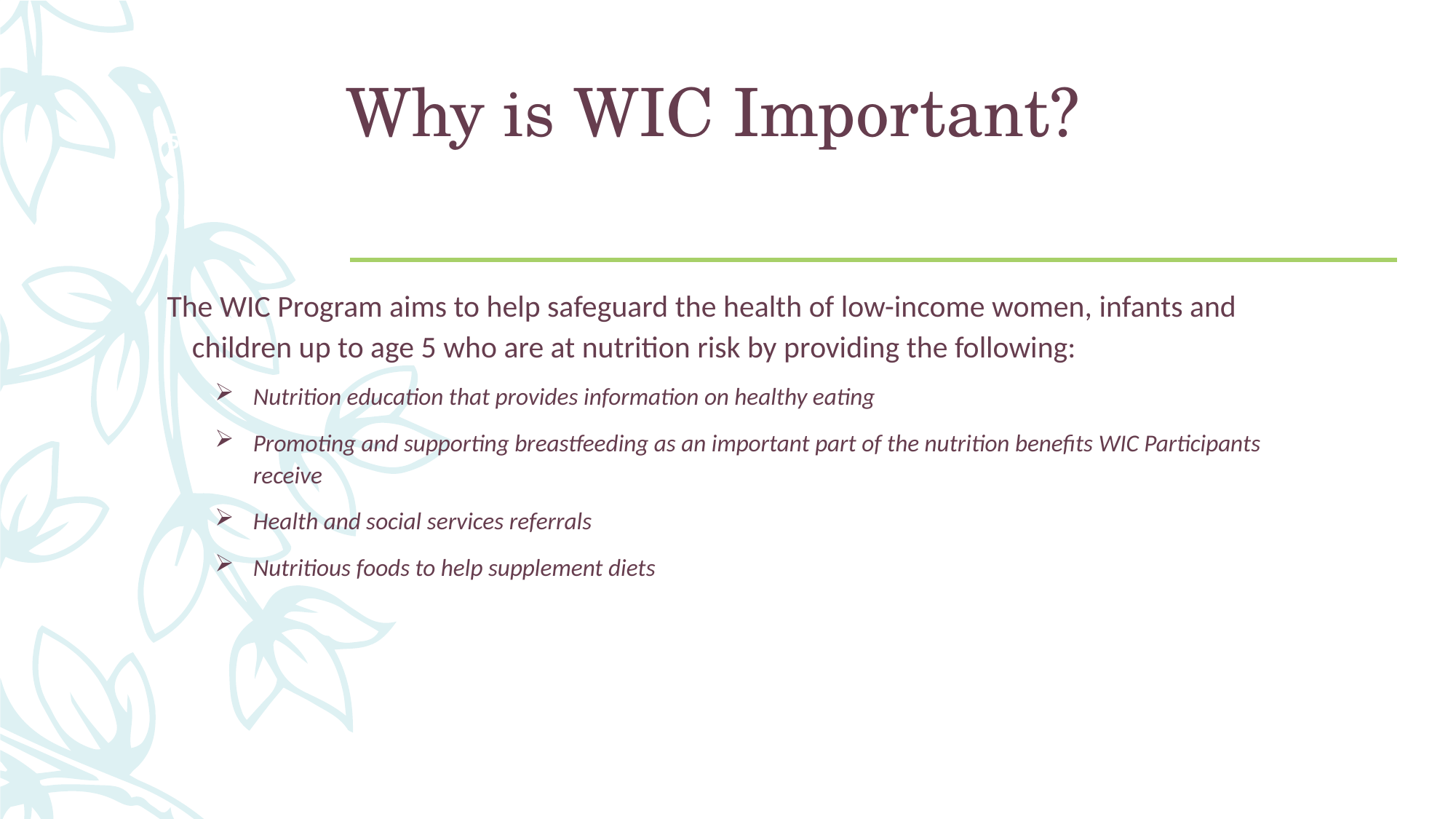

# Why is WIC Important?
5
   The WIC Program aims to help safeguard the health of low-income women, infants and children up to age 5 who are at nutrition risk by providing the following:
Nutrition education that provides information on healthy eating
Promoting and supporting breastfeeding as an important part of the nutrition benefits WIC Participants receive
Health and social services referrals
Nutritious foods to help supplement diets